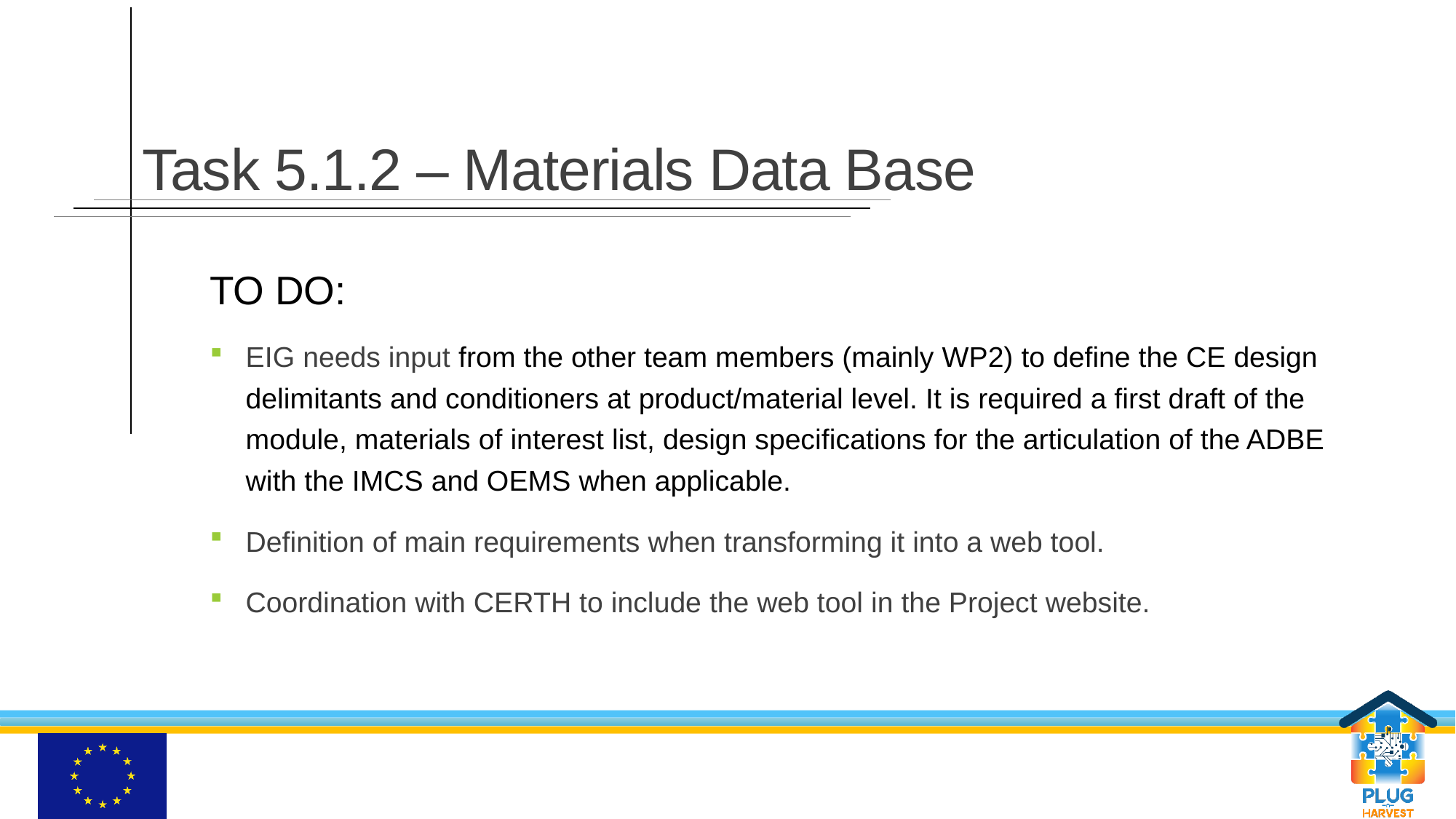

# Task 5.1.2 – Materials Data Base
TO DO:
EIG needs input from the other team members (mainly WP2) to define the CE design delimitants and conditioners at product/material level. It is required a first draft of the module, materials of interest list, design specifications for the articulation of the ADBE with the IMCS and OEMS when applicable.
Definition of main requirements when transforming it into a web tool.
Coordination with CERTH to include the web tool in the Project website.